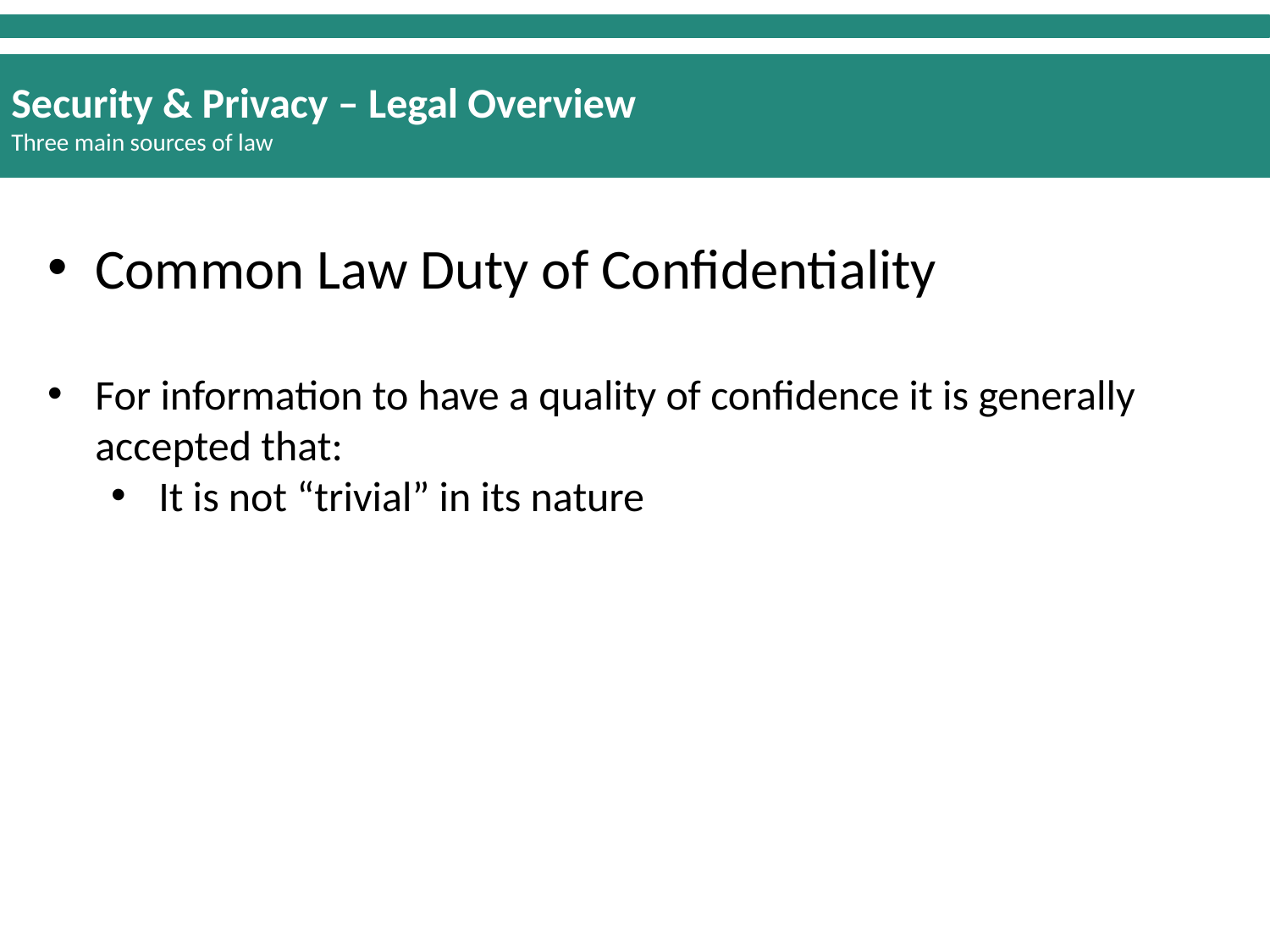

Security & Privacy – Legal Overview
Three main sources of law
Common Law Duty of Confidentiality

For information to have a quality of confidence it is generally accepted that:
It is not “trivial” in its nature